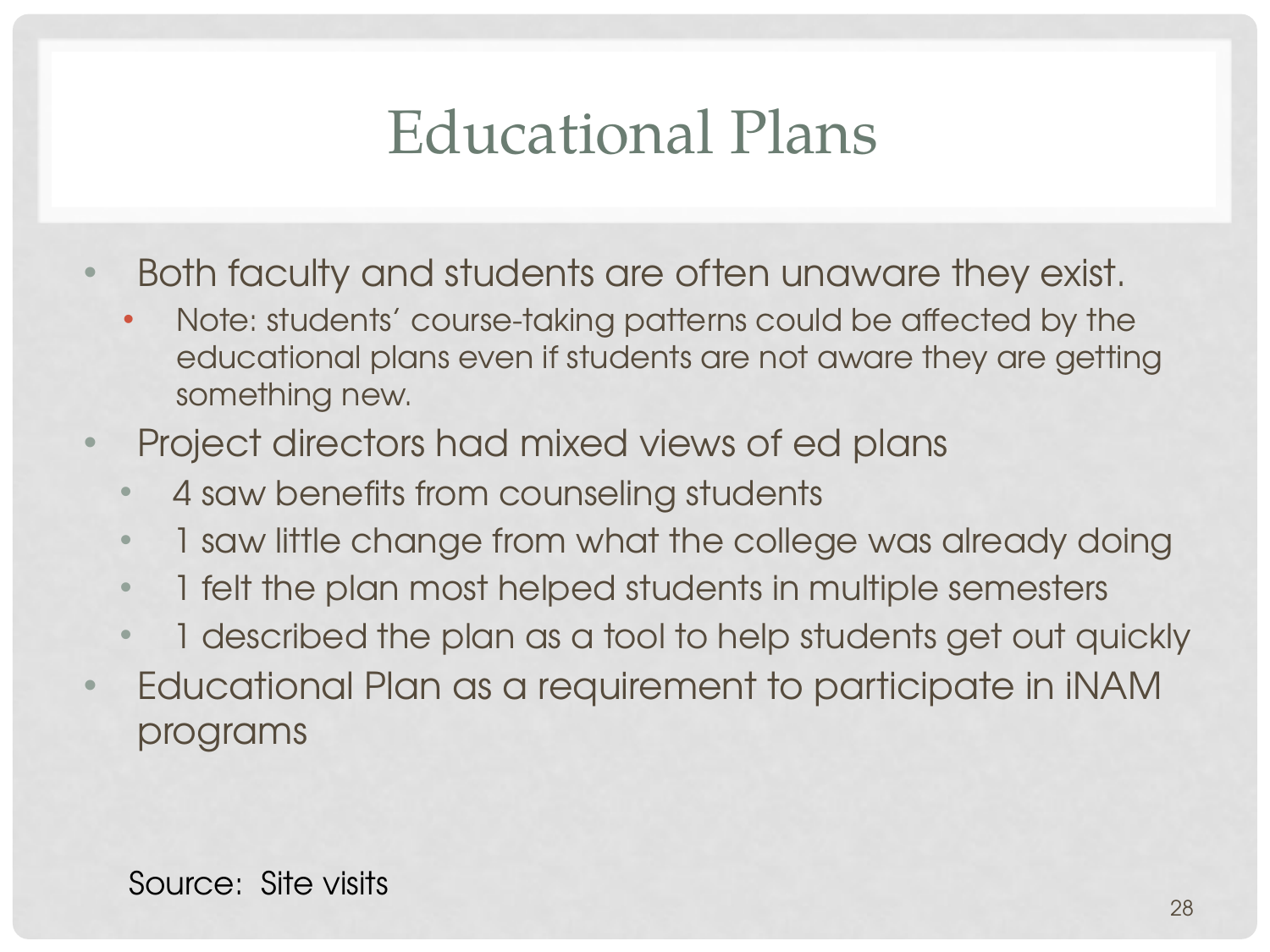

# Educational Plans
Both faculty and students are often unaware they exist.
Note: students’ course-taking patterns could be affected by the educational plans even if students are not aware they are getting something new.
Project directors had mixed views of ed plans
4 saw benefits from counseling students
1 saw little change from what the college was already doing
1 felt the plan most helped students in multiple semesters
1 described the plan as a tool to help students get out quickly
Educational Plan as a requirement to participate in iNAM programs

Source:  Site visits
28